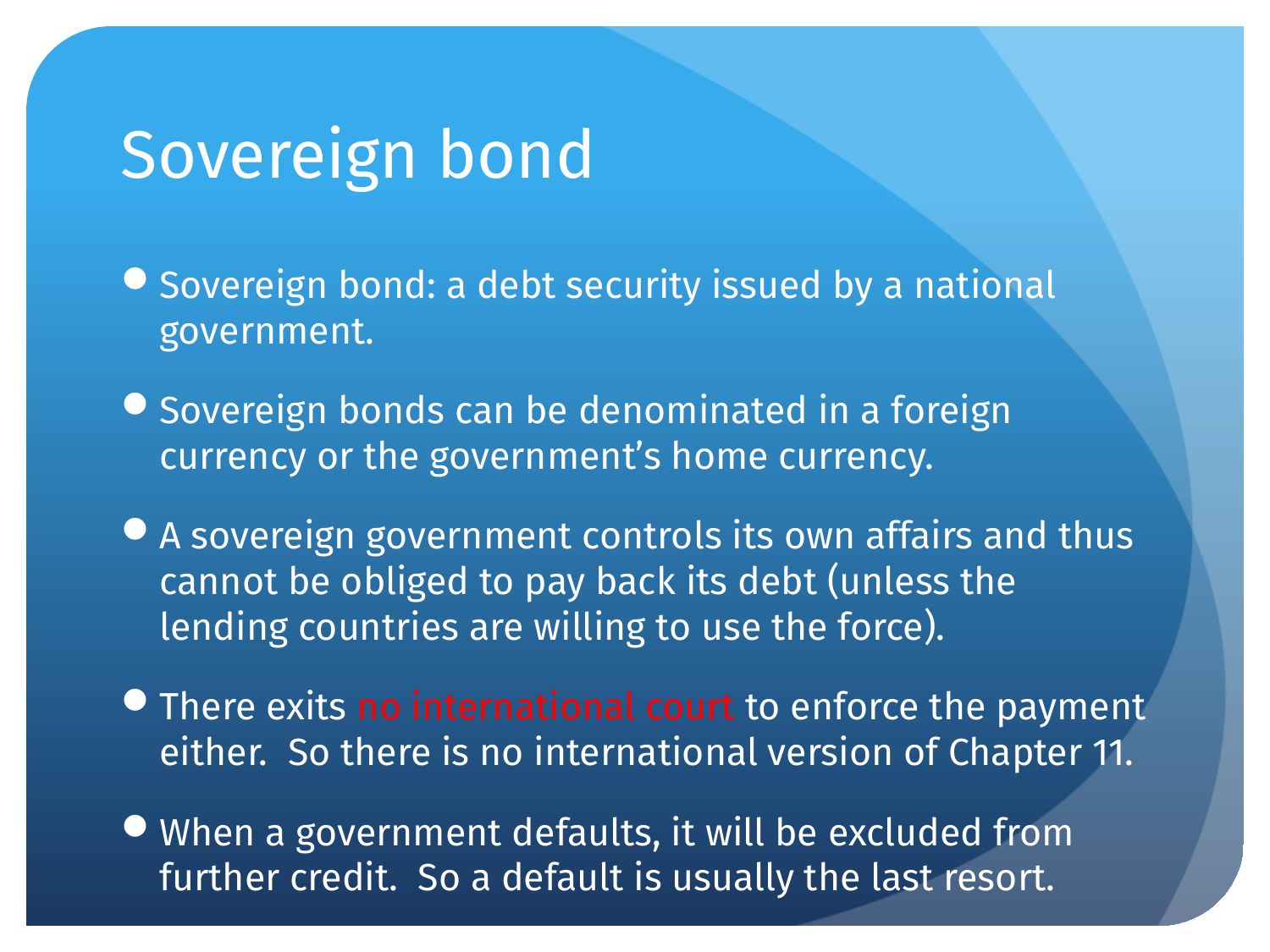

# Sovereign bond
Sovereign bond: a debt security issued by a national government.
Sovereign bonds can be denominated in a foreign currency or the government’s home currency.
A sovereign government controls its own affairs and thus cannot be obliged to pay back its debt (unless the lending countries are willing to use the force).
There exits no international court to enforce the payment either.  So there is no international version of Chapter 11.
When a government defaults, it will be excluded from further credit.  So a default is usually the last resort.